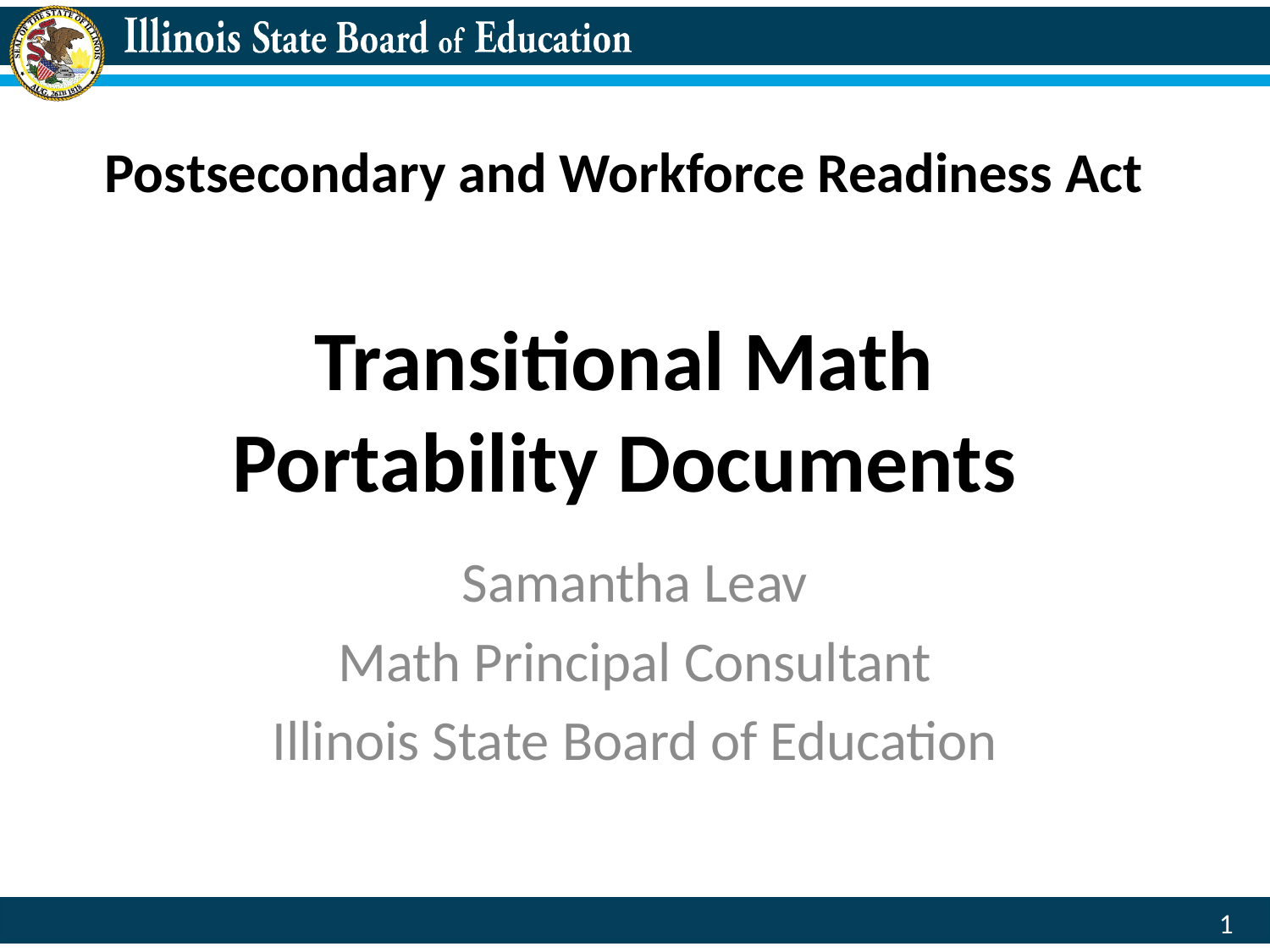

# Postsecondary and Workforce Readiness Act Transitional Math Portability Documents
Samantha Leav
Math Principal Consultant
Illinois State Board of Education